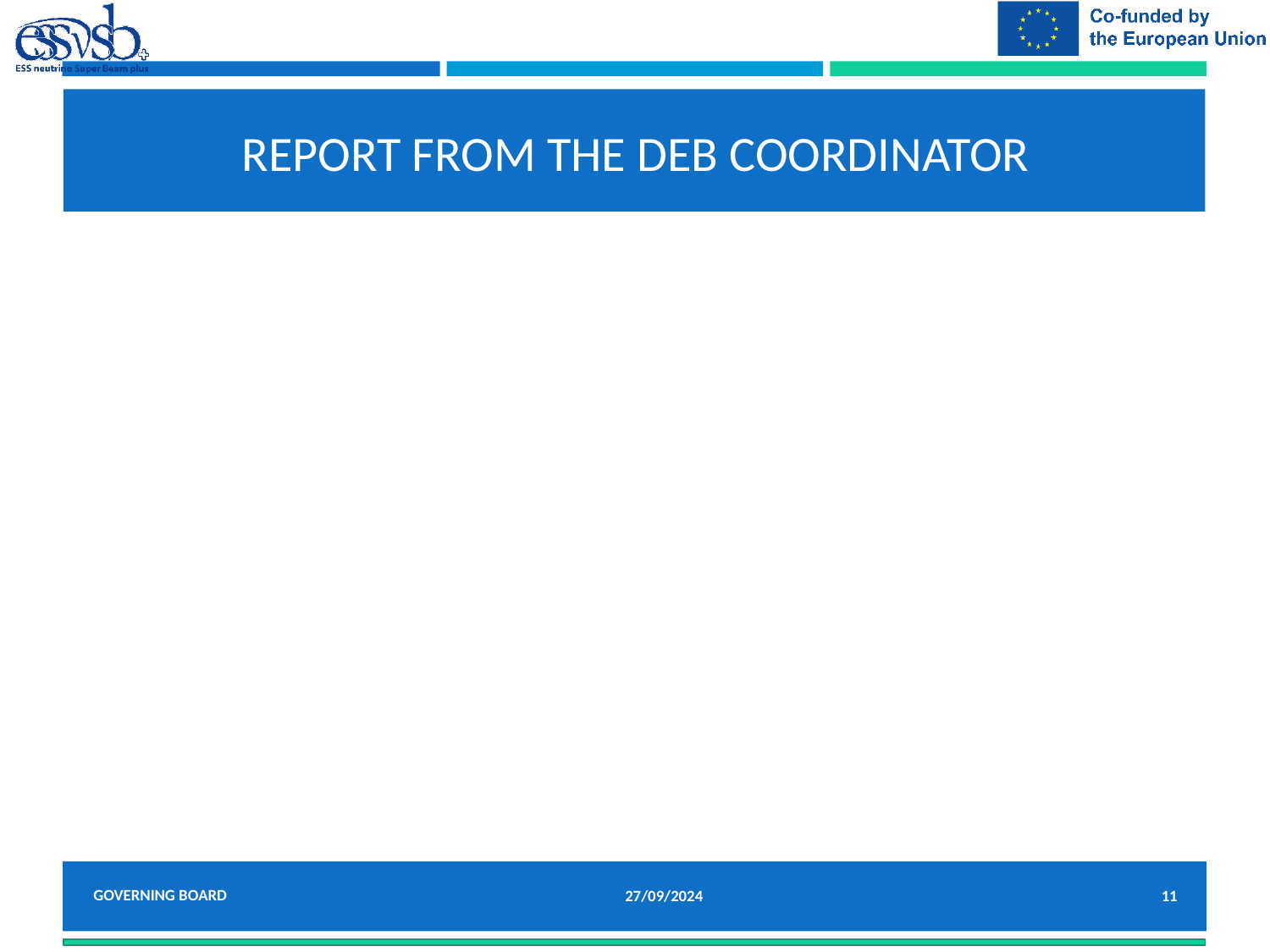

# Report from the DEB Coordinator
Governing Board
27/09/2024
11